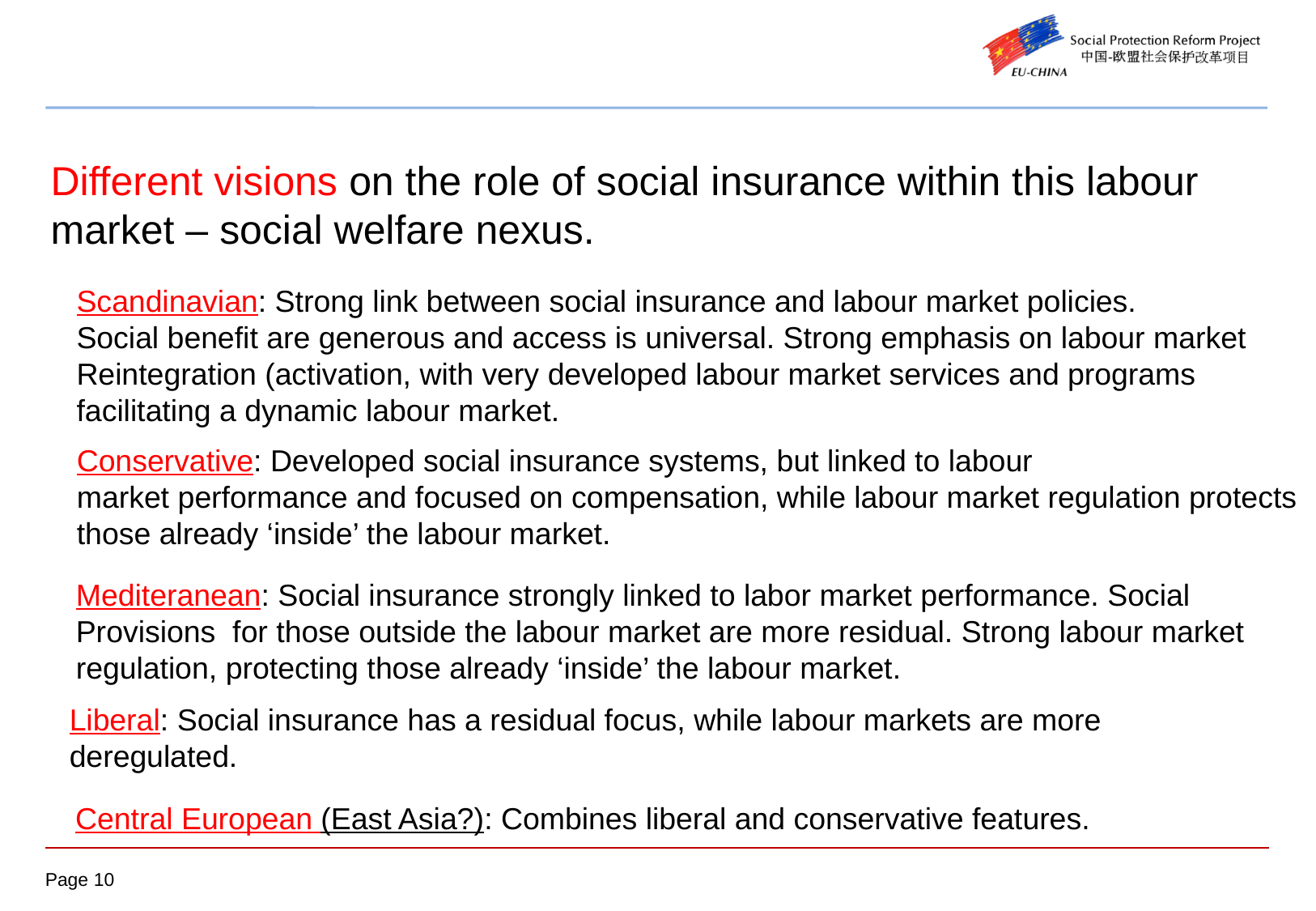

Different visions on the role of social insurance within this labour market – social welfare nexus.
Scandinavian: Strong link between social insurance and labour market policies.
Social benefit are generous and access is universal. Strong emphasis on labour market
Reintegration (activation, with very developed labour market services and programs
facilitating a dynamic labour market.
Conservative: Developed social insurance systems, but linked to labour
market performance and focused on compensation, while labour market regulation protects
those already ‘inside’ the labour market.
Mediteranean: Social insurance strongly linked to labor market performance. Social
Provisions  for those outside the labour market are more residual. Strong labour market
regulation, protecting those already ‘inside’ the labour market.
Liberal: Social insurance has a residual focus, while labour markets are more
deregulated.
Central European (East Asia?): Combines liberal and conservative features.